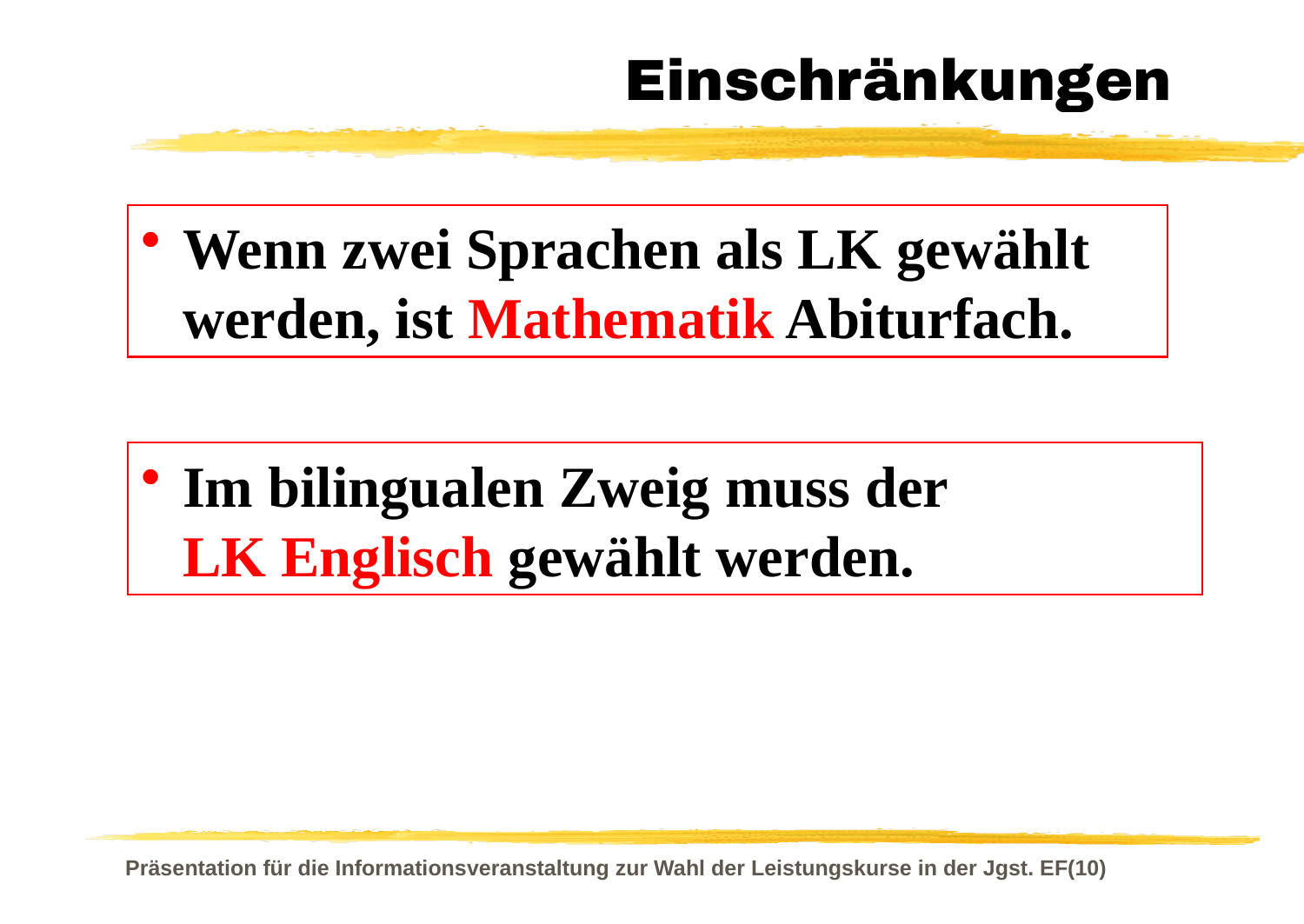

Einschränkungen
Wenn zwei Sprachen als LK gewählt werden, ist Mathematik Abiturfach.
Im bilingualen Zweig muss der
LK Englisch gewählt werden.
Präsentation für die Informationsveranstaltung zur Wahl der Leistungskurse in der Jgst. EF(10)